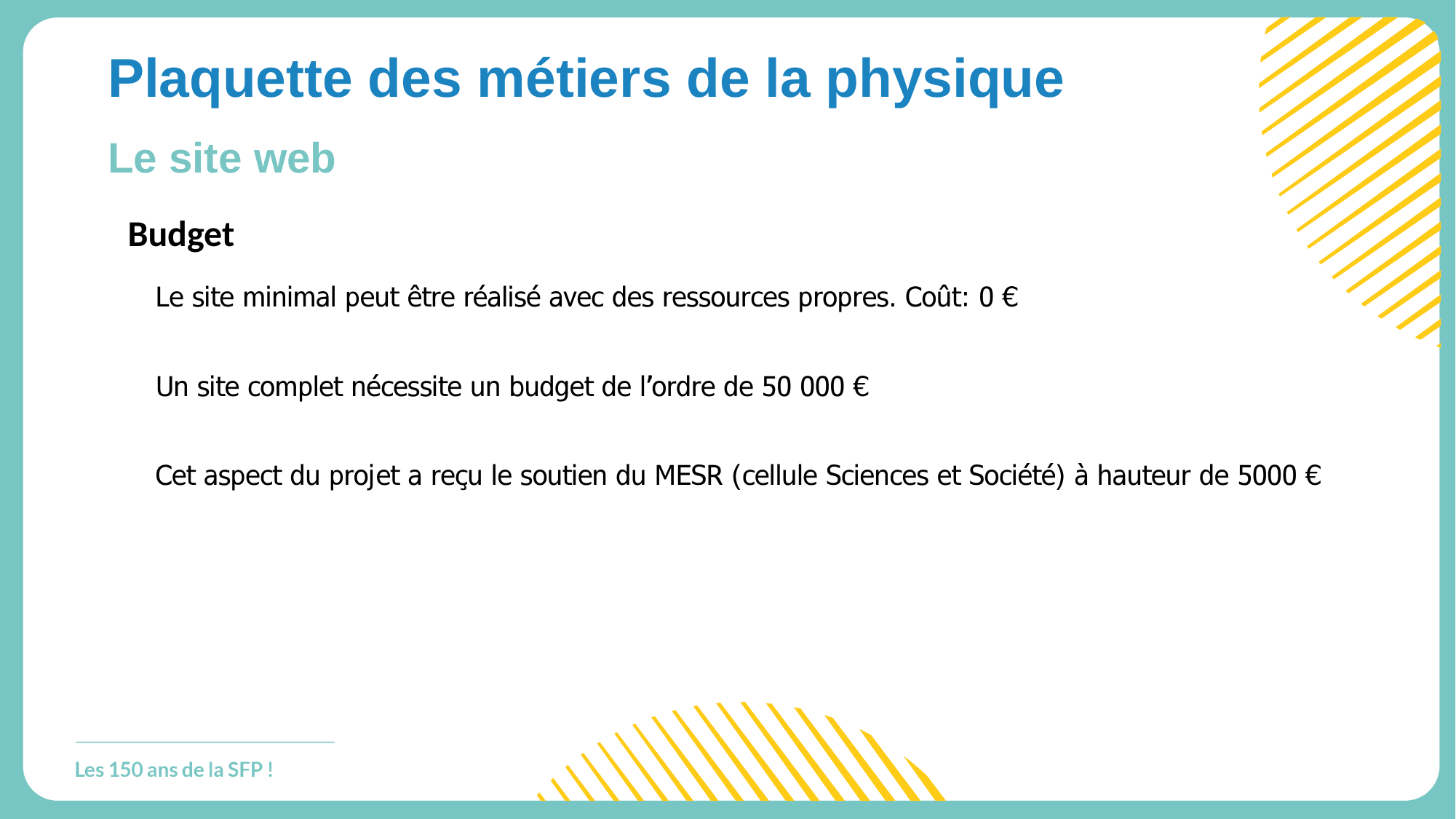

# Plaquette des métiers de la physique
Le site web
Budget
Le site minimal peut être réalisé avec des ressources propres. Coût: 0 €

Un site complet nécessite un budget de l’ordre de 50 000 €

Cet aspect du projet a reçu le soutien du MESR (cellule Sciences et Société) à hauteur de 5000 €